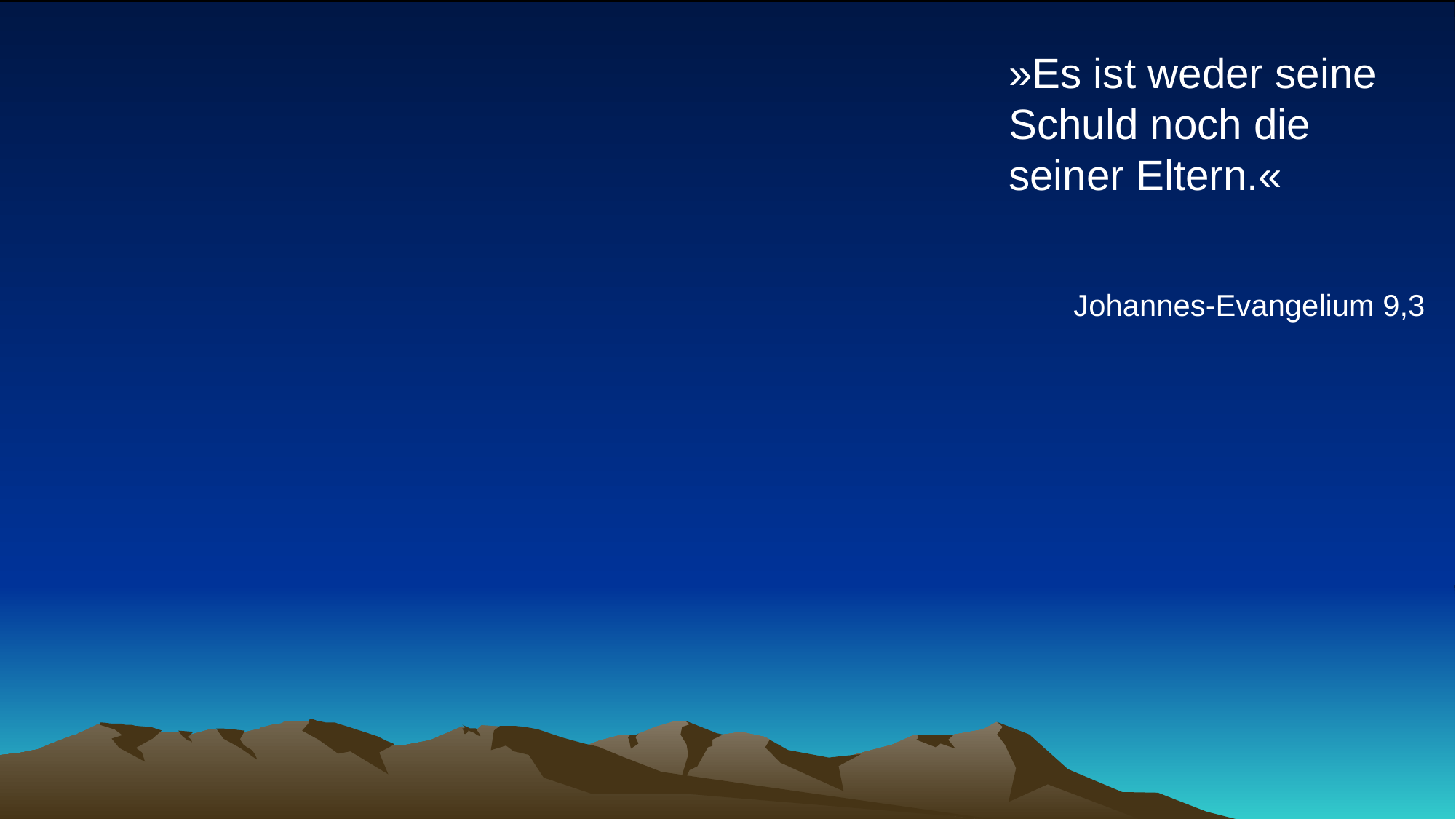

# »Es ist weder seine Schuld noch die seiner Eltern.«
Johannes-Evangelium 9,3